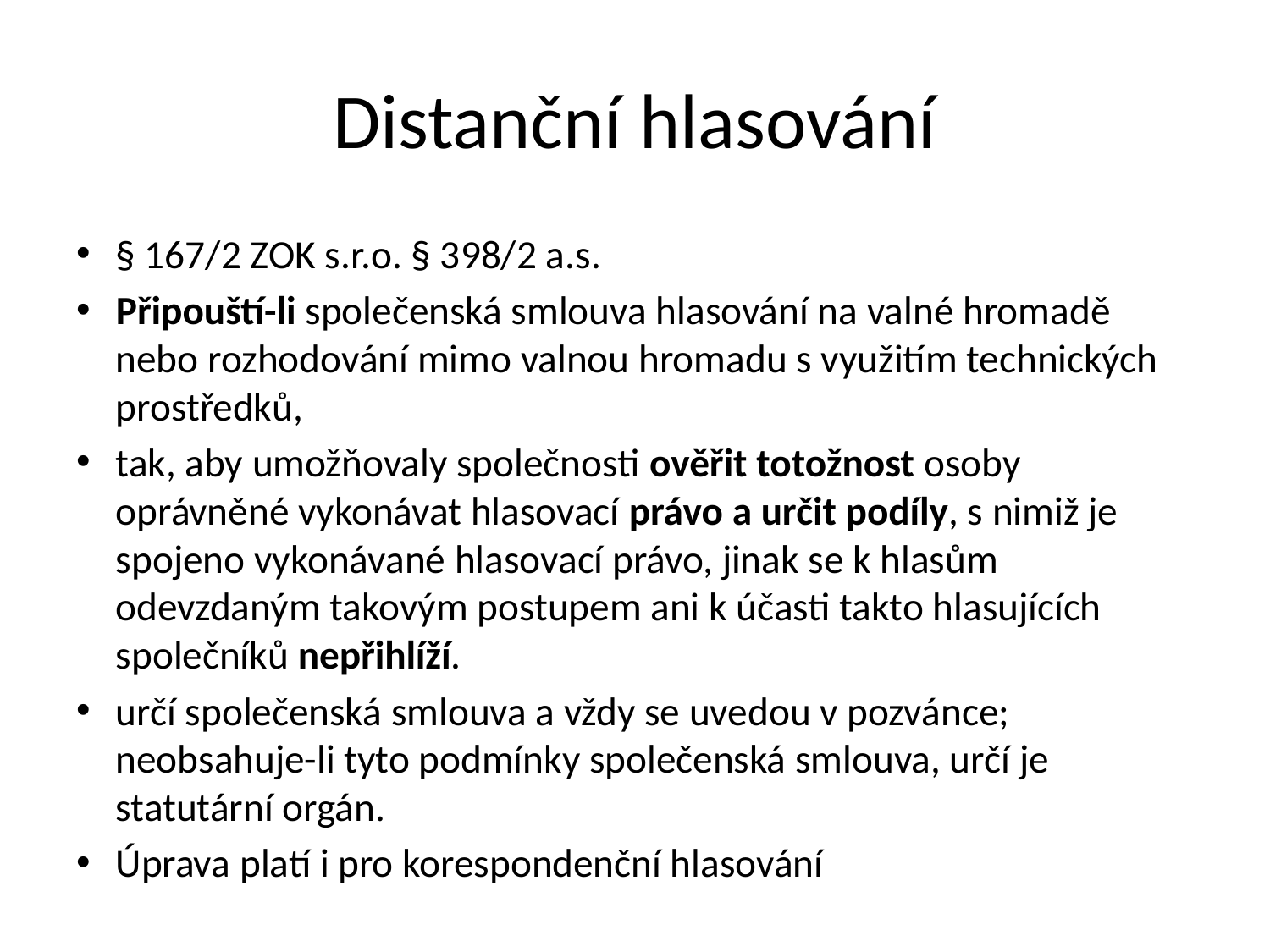

# Distanční hlasování
§ 167/2 ZOK s.r.o. § 398/2 a.s.
Připouští-li společenská smlouva hlasování na valné hromadě nebo rozhodování mimo valnou hromadu s využitím technických prostředků,
tak, aby umožňovaly společnosti ověřit totožnost osoby oprávněné vykonávat hlasovací právo a určit podíly, s nimiž je spojeno vykonávané hlasovací právo, jinak se k hlasům odevzdaným takovým postupem ani k účasti takto hlasujících společníků nepřihlíží.
určí společenská smlouva a vždy se uvedou v pozvánce; neobsahuje-li tyto podmínky společenská smlouva, určí je statutární orgán.
Úprava platí i pro korespondenční hlasování